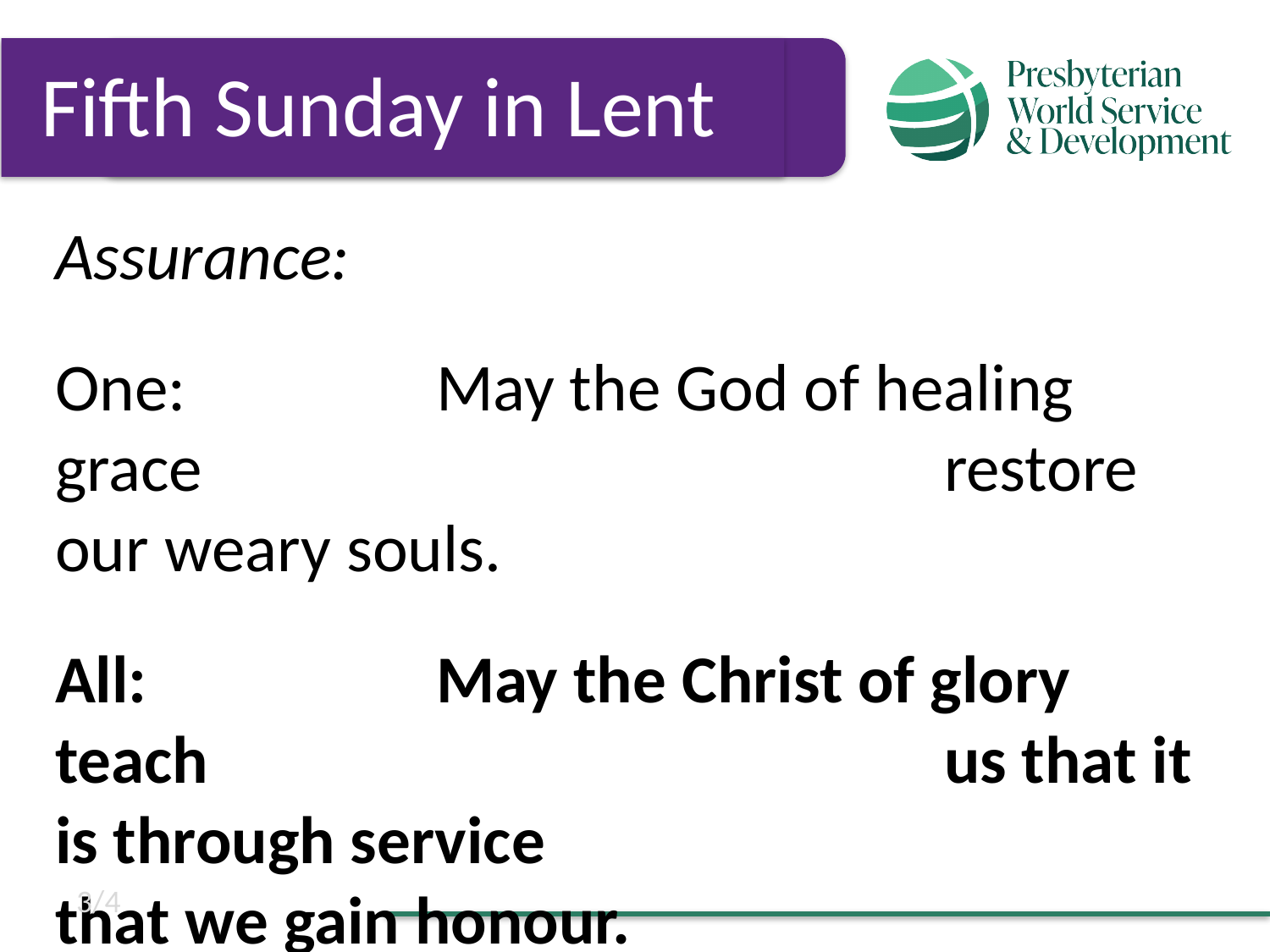

Fifth Sunday in Lent
Assurance:

One:		May the God of healing grace 						restore our weary souls.

All:			May the Christ of glory teach 						us that it is through service 						that we gain honour.
3/4